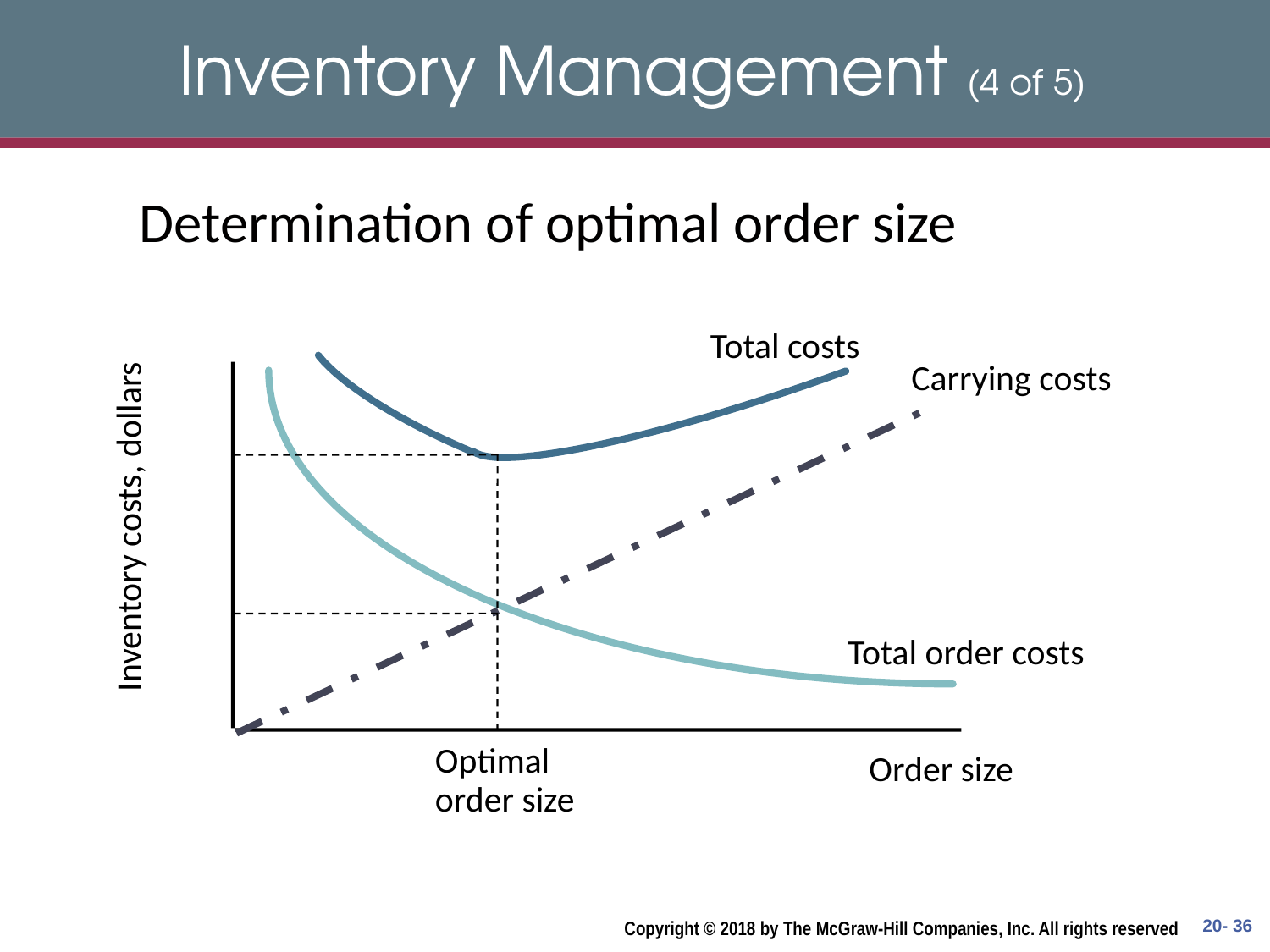

# Inventory Management (4 of 5)
Determination of optimal order size
Total costs
Carrying costs

Inventory costs, dollars

Total order costs

Order size
Optimal
order size